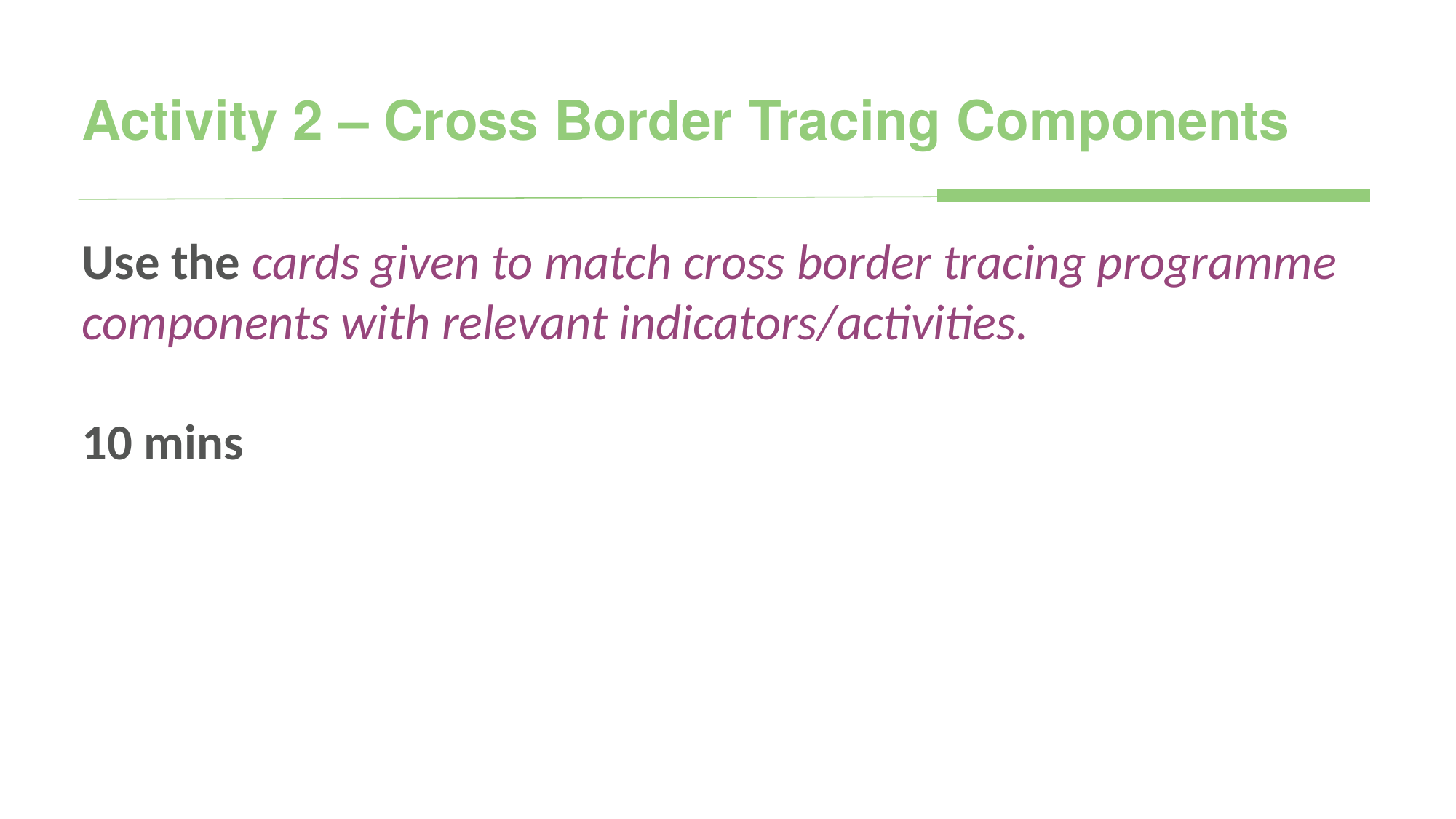

# Activity 2 – Cross Border Tracing Components
Use the cards given to match cross border tracing programme components with relevant indicators/activities.

10 mins